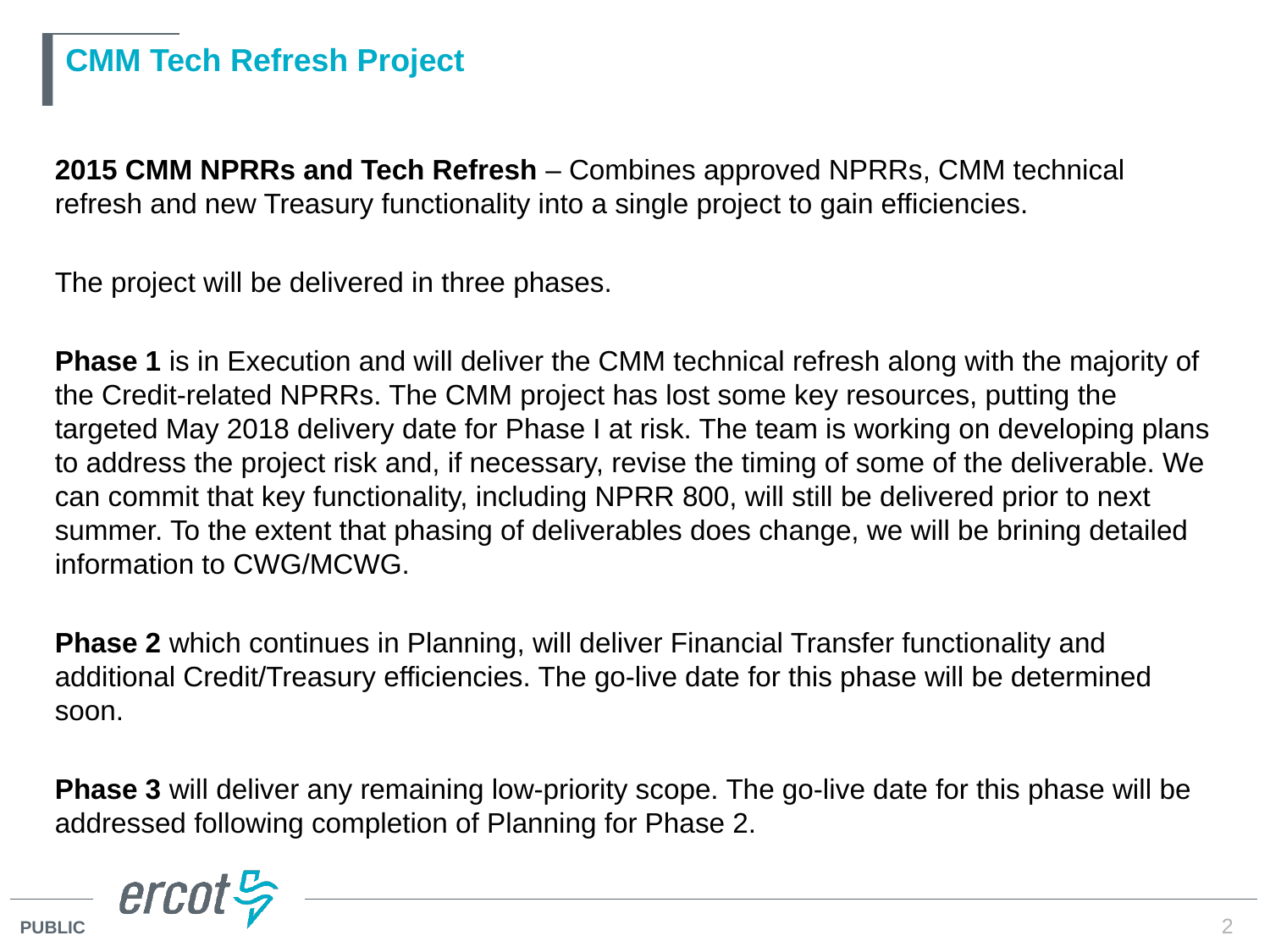

# CMM Tech Refresh Project

2015 CMM NPRRs and Tech Refresh – Combines approved NPRRs, CMM technical refresh and new Treasury functionality into a single project to gain efficiencies.

The project will be delivered in three phases.

Phase 1 is in Execution and will deliver the CMM technical refresh along with the majority of the Credit-related NPRRs. The CMM project has lost some key resources, putting the targeted May 2018 delivery date for Phase I at risk. The team is working on developing plans to address the project risk and, if necessary, revise the timing of some of the deliverable. We can commit that key functionality, including NPRR 800, will still be delivered prior to next summer. To the extent that phasing of deliverables does change, we will be brining detailed information to CWG/MCWG.

Phase 2 which continues in Planning, will deliver Financial Transfer functionality and additional Credit/Treasury efficiencies. The go-live date for this phase will be determined soon.

Phase 3 will deliver any remaining low-priority scope. The go-live date for this phase will be addressed following completion of Planning for Phase 2.

2